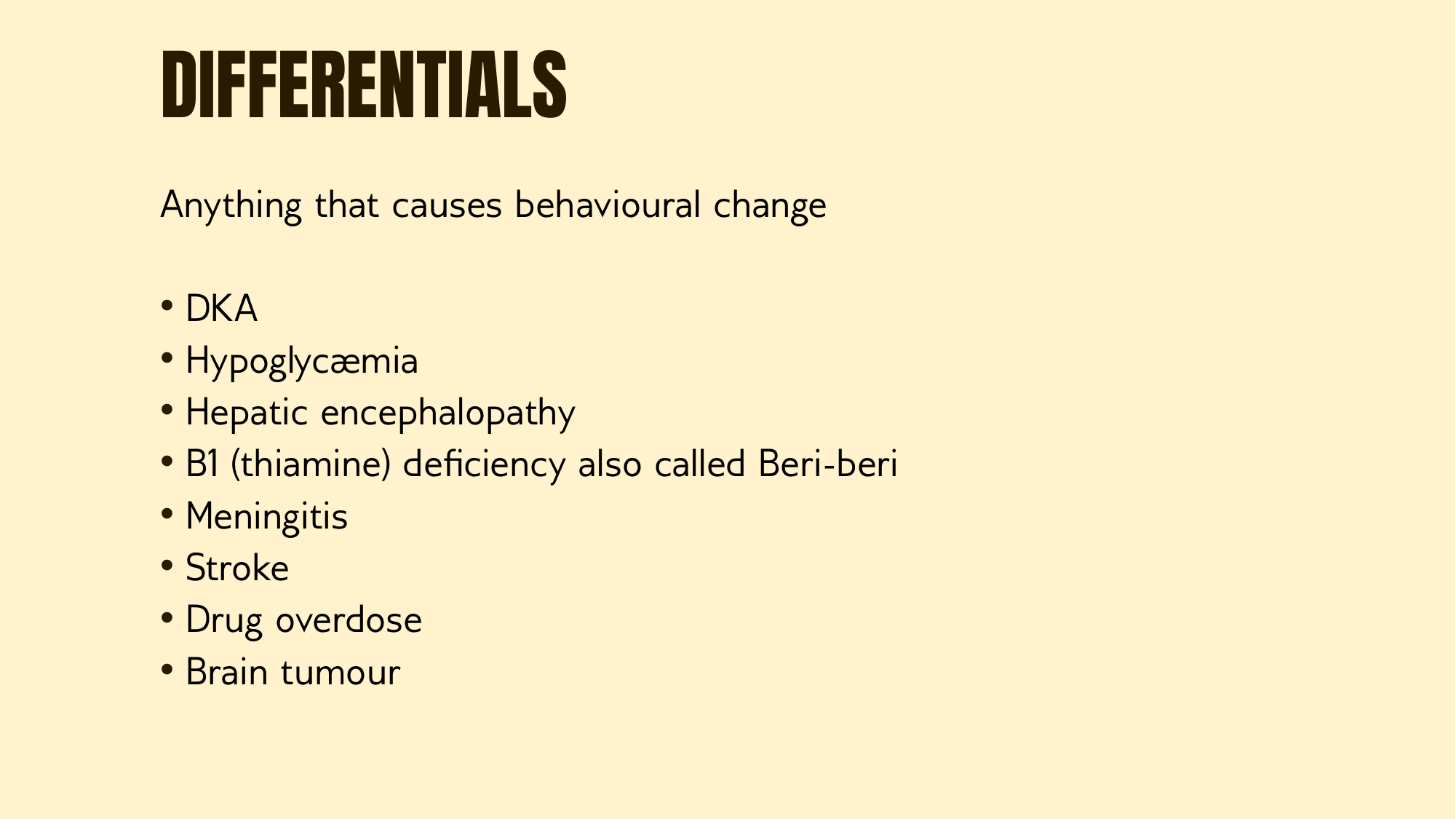

# DIFFERENTIALS
Anything that causes behavioural change

DKA
Hypoglycaemia
Hepatic encephalopathy
B1 (thiamine) deficiency also called Beri-beri
Meningitis
Stroke
Drug overdose
Brain tumour